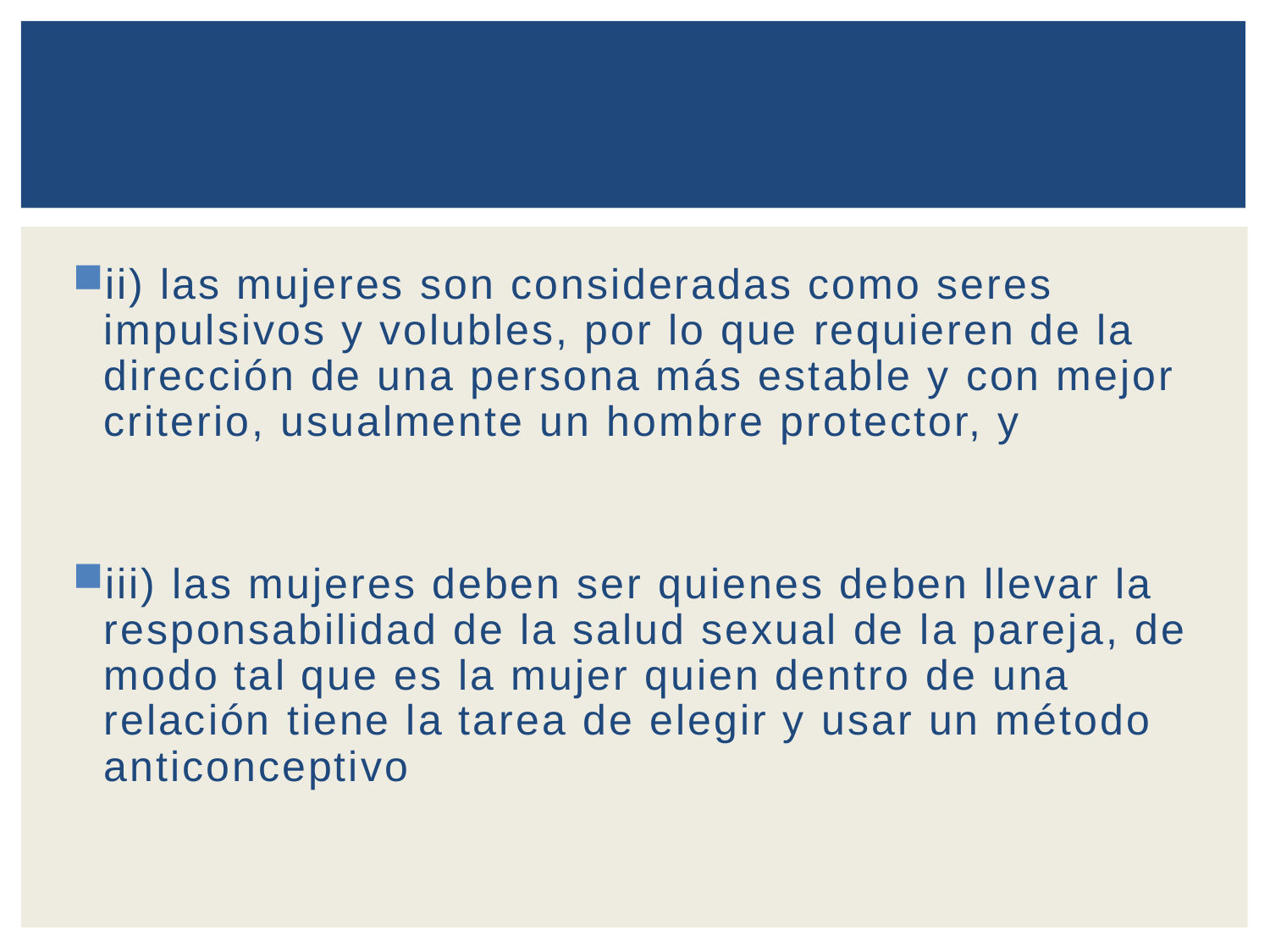

ii) las mujeres son consideradas como seres impulsivos y volubles, por lo que requieren de la dirección de una persona más estable y con mejor criterio, usualmente un hombre protector, y

iii) las mujeres deben ser quienes deben llevar la responsabilidad de la salud sexual de la pareja, de modo tal que es la mujer quien dentro de una relación tiene la tarea de elegir y usar un método anticonceptivo